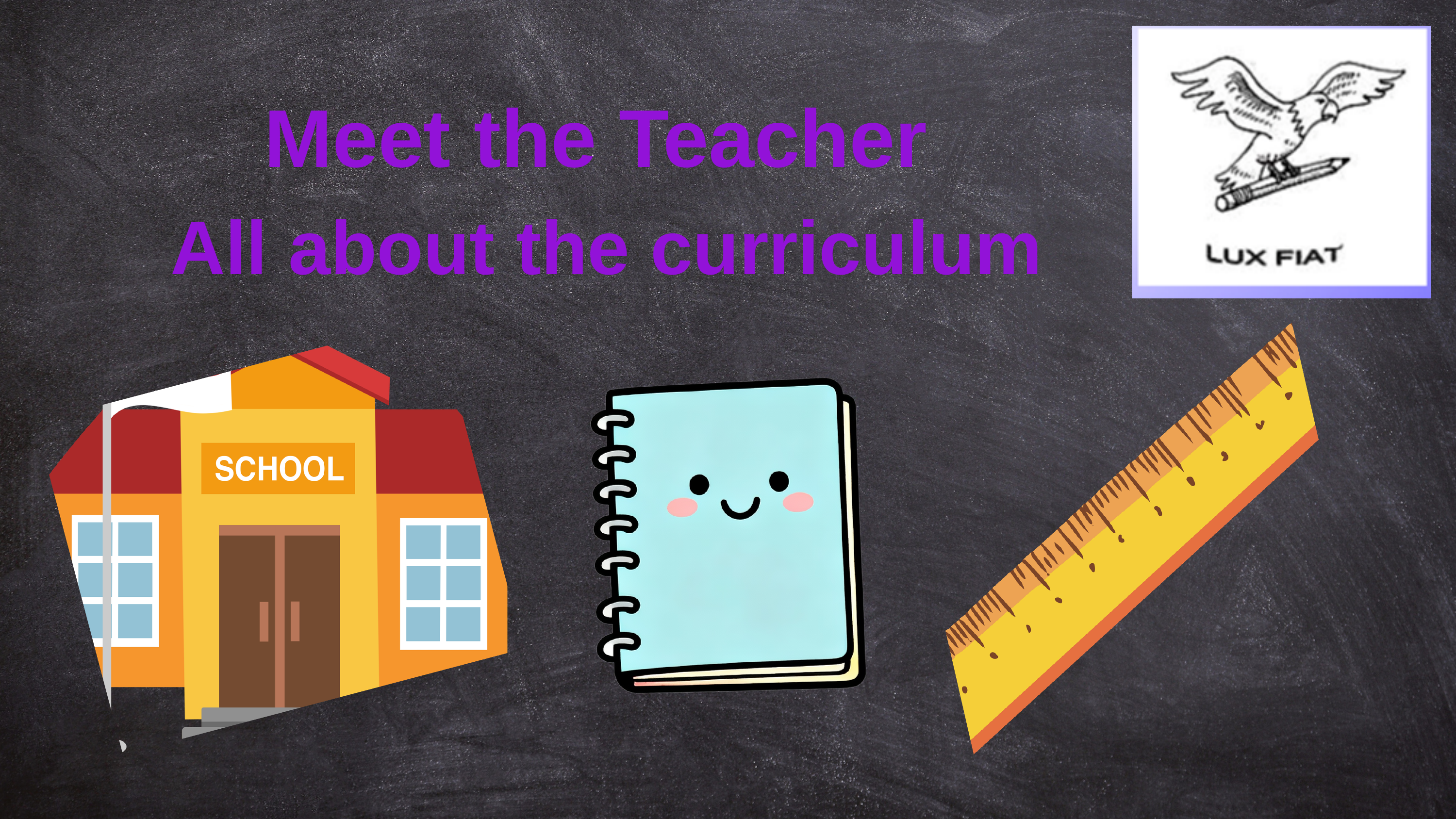

Meet the Teacher
All about the curriculum